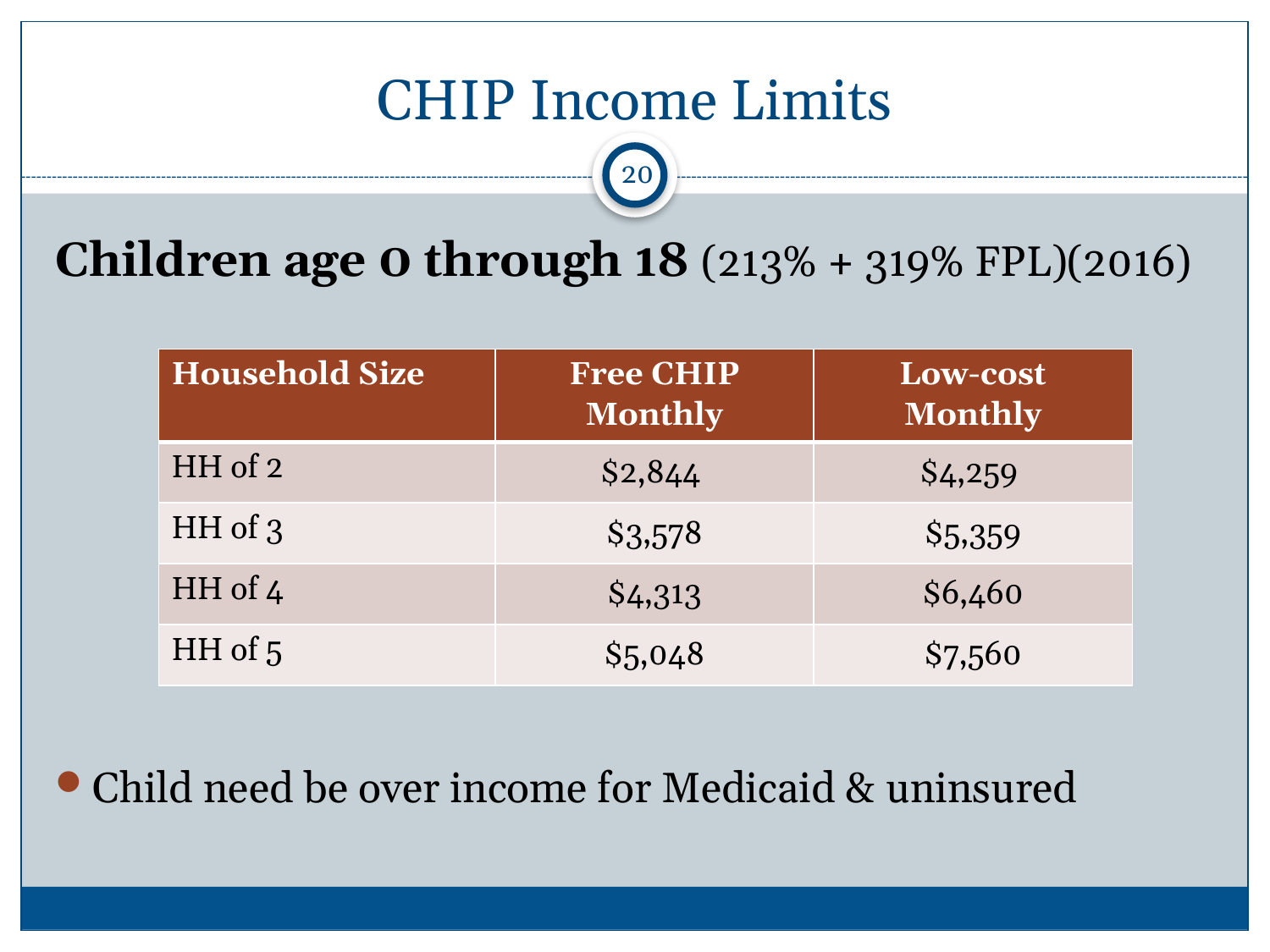

# CHIP Income Limits
20
Children age 0 through 18 (213% + 319% FPL)(2016)

Child need be over income for Medicaid & uninsured
| Household Size | Free CHIP Monthly | Low-cost Monthly |
| --- | --- | --- |
| HH of 2 | $2,844 | $4,259 |
| HH of 3 | $3,578 | $5,359 |
| HH of 4 | $4,313 | $6,460 |
| HH of 5 | $5,048 | $7,560 |